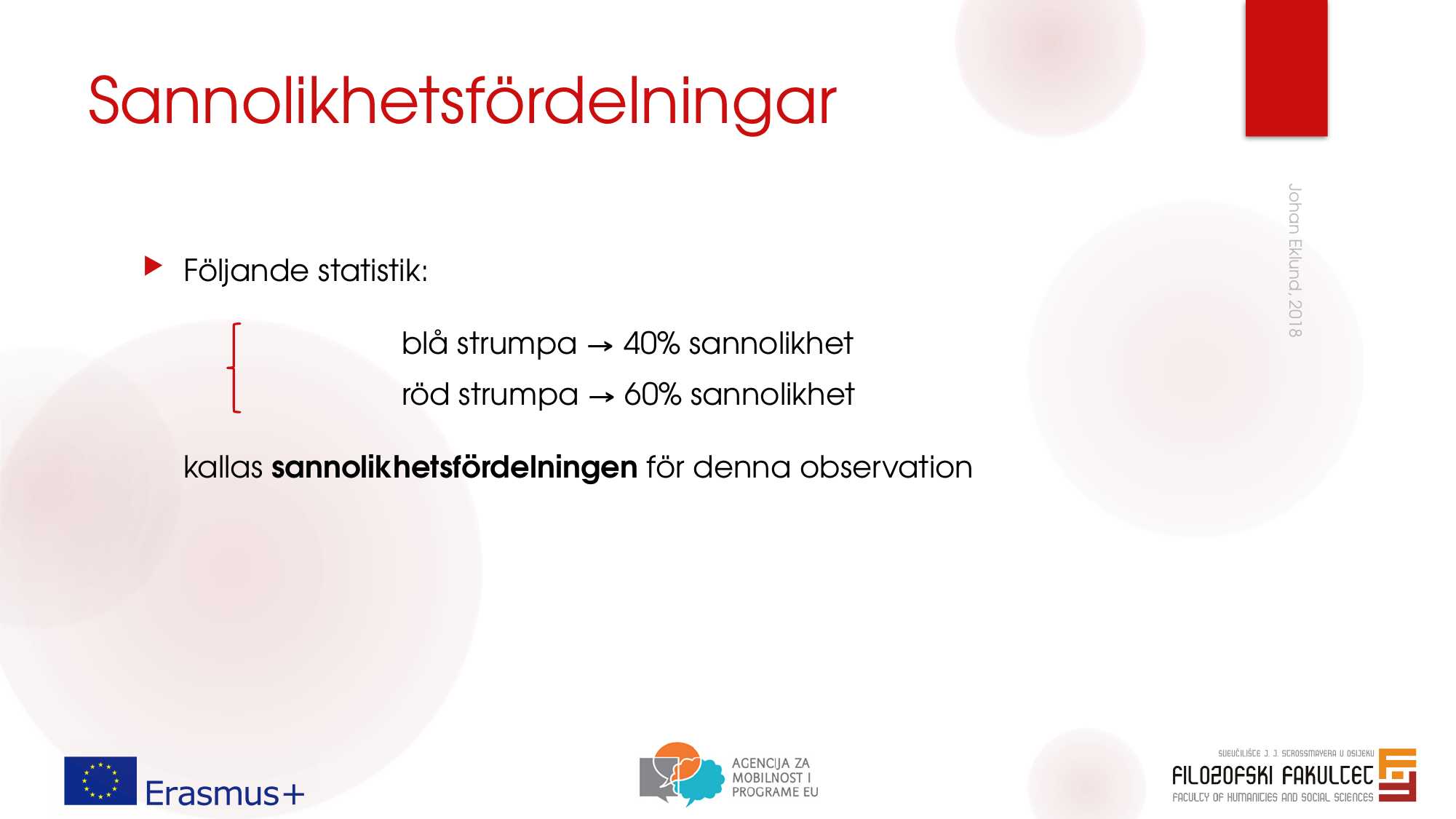

# Sannolikhetsfördelningar
Följande statistik:
		blå strumpa → 40% sannolikhet
		röd strumpa → 60% sannolikhet
kallas sannolikhetsfördelningen för denna observation

Johan Eklund, 2018